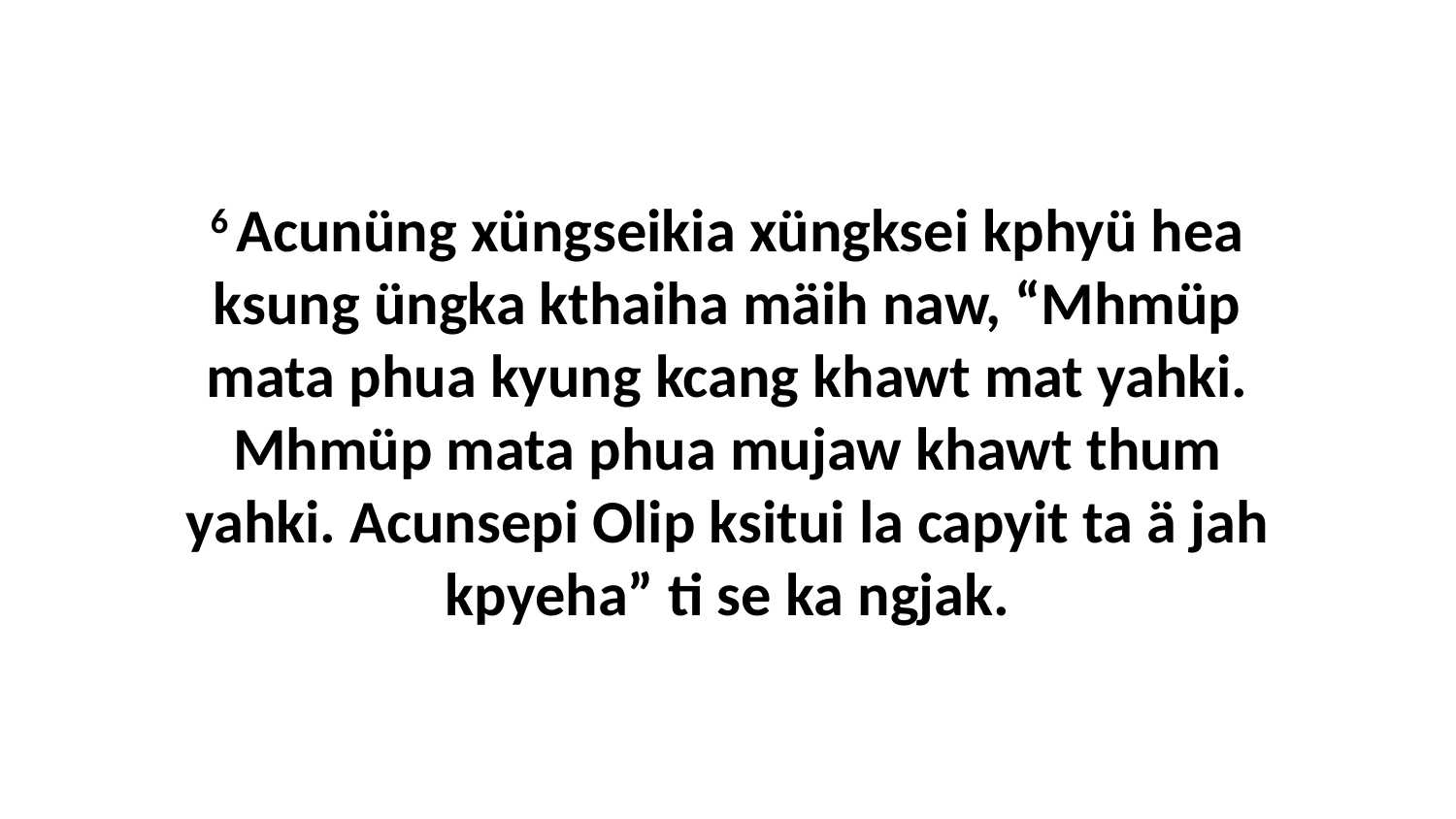

6 Acunüng xüngseikia xüngksei kphyü hea ksung üngka kthaiha mäih naw, “Mhmüp mata phua kyung kcang khawt mat yahki. Mhmüp mata phua mujaw khawt thum yahki. Acunsepi Olip ksitui la capyit ta ä jah kpyeha” ti se ka ngjak.